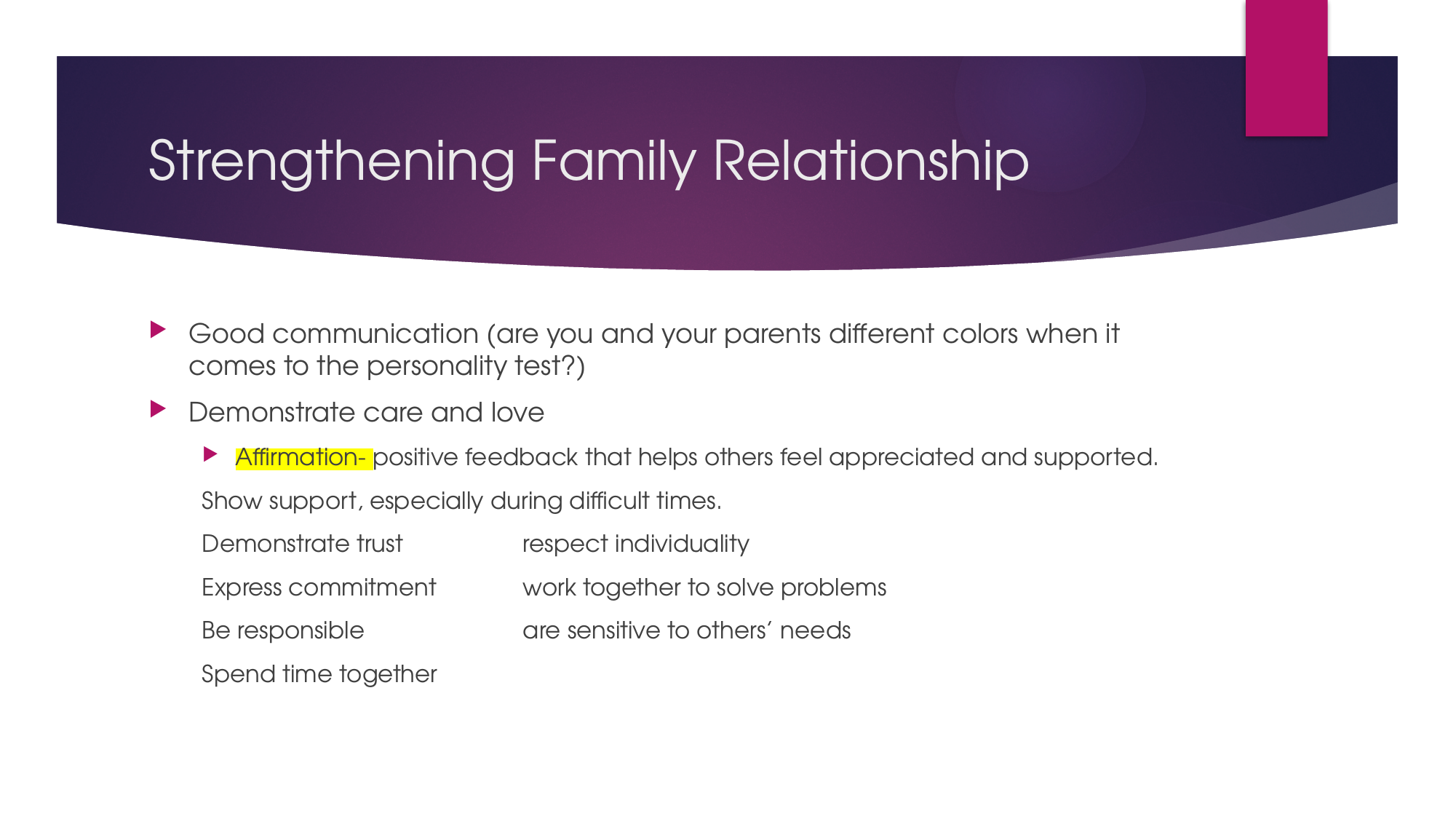

# Strengthening Family Relationship
Good communication (are you and your parents different colors when it comes to the personality test?)
Demonstrate care and love
Affirmation- positive feedback that helps others feel appreciated and supported.
Show support, especially during difficult times.
Demonstrate trust				respect individuality
Express commitment			work together to solve problems
Be responsible				are sensitive to others’ needs
Spend time together